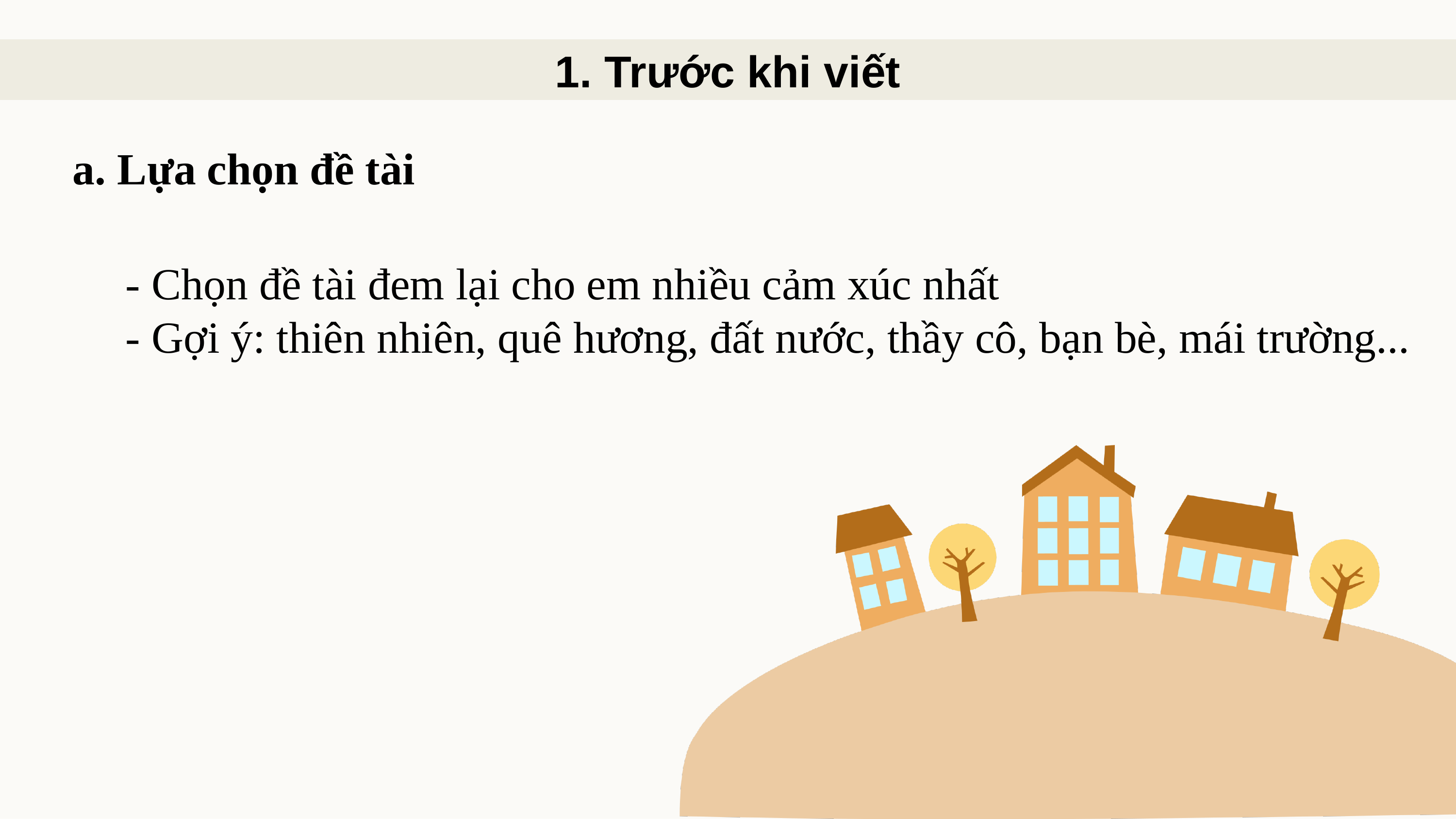

1. Trước khi viết
a. Lựa chọn đề tài
- Chọn đề tài đem lại cho em nhiều cảm xúc nhất
- Gợi ý: thiên nhiên, quê hương, đất nước, thầy cô, bạn bè, mái trường...